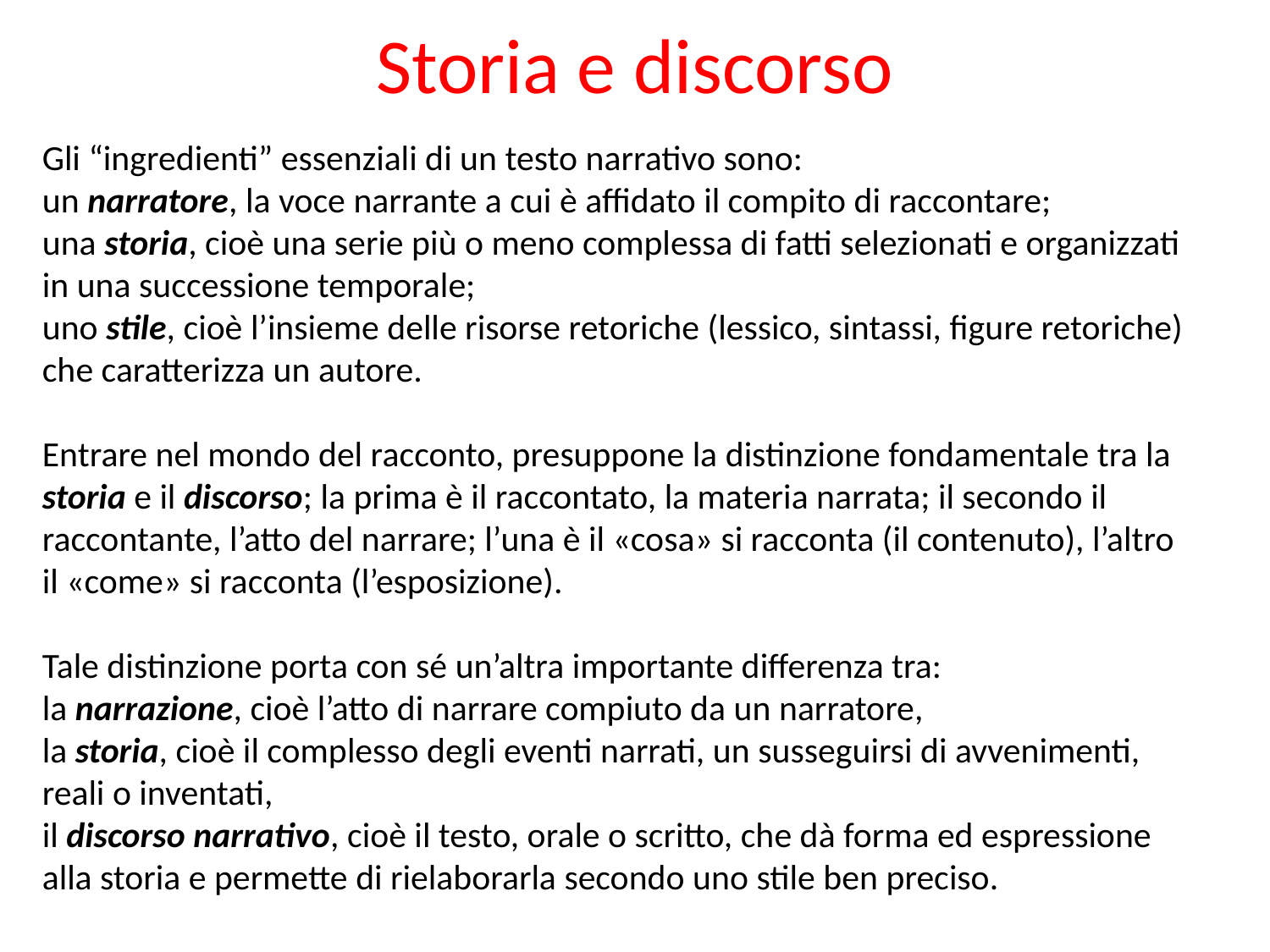

Storia e discorso
Gli “ingredienti” essenziali di un testo narrativo sono:
un narratore, la voce narrante a cui è affidato il compito di raccontare;
una storia, cioè una serie più o meno complessa di fatti selezionati e organizzati in una successione temporale;
uno stile, cioè l’insieme delle risorse retoriche (lessico, sintassi, figure retoriche) che caratterizza un autore.

Entrare nel mondo del racconto, presuppone la distinzione fondamentale tra la storia e il discorso; la prima è il raccontato, la materia narrata; il secondo il raccontante, l’atto del narrare; l’una è il «cosa» si racconta (il contenuto), l’altro il «come» si racconta (l’esposizione).

Tale distinzione porta con sé un’altra importante differenza tra:
la narrazione, cioè l’atto di narrare compiuto da un narratore,
la storia, cioè il complesso degli eventi narrati, un susseguirsi di avvenimenti, reali o inventati,
il discorso narrativo, cioè il testo, orale o scritto, che dà forma ed espressione alla storia e permette di rielaborarla secondo uno stile ben preciso.